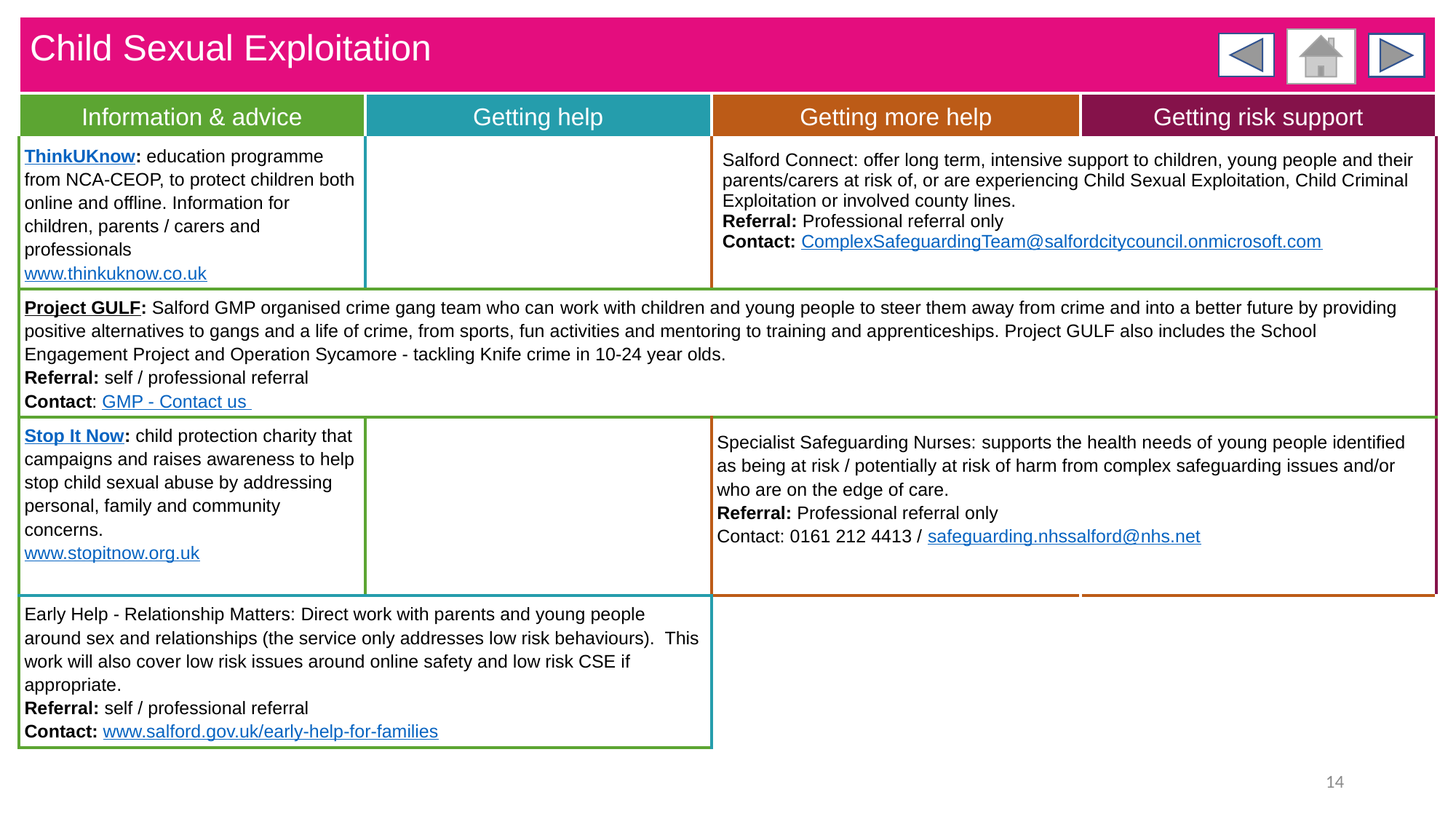

| Child Sexual Exploitation |  |  |  |
| --- | --- | --- | --- |
| Information & advice | Getting help | Getting more help | Getting risk support |
| ThinkUKnow: education programme from NCA-CEOP, to protect children both online and offline. Information for children, parents / carers and professionals www.thinkuknow.co.uk |  | Salford Connect: offer long term, intensive support to children, young people and their parents/carers at risk of, or are experiencing Child Sexual Exploitation, Child Criminal Exploitation or involved county lines. Referral: Professional referral only Contact: ComplexSafeguardingTeam@salfordcitycouncil.onmicrosoft.com |  |
| Project GULF: Salford GMP organised crime gang team who can work with children and young people to steer them away from crime and into a better future by providing positive alternatives to gangs and a life of crime, from sports, fun activities and mentoring to training and apprenticeships. Project GULF also includes the School Engagement Project and Operation Sycamore - tackling Knife crime in 10-24 year olds. Referral: self / professional referral Contact: GMP - Contact us |  |  |  |
| Stop It Now: child protection charity that campaigns and raises awareness to help stop child sexual abuse by addressing personal, family and community concerns. www.stopitnow.org.uk |  | Specialist Safeguarding Nurses: supports the health needs of young people identified as being at risk / potentially at risk of harm from complex safeguarding issues and/or who are on the edge of care. Referral: Professional referral only Contact: 0161 212 4413 / safeguarding.nhssalford@nhs.net |  |
| Early Help - Relationship Matters: Direct work with parents and young people around sex and relationships (the service only addresses low risk behaviours). This work will also cover low risk issues around online safety and low risk CSE if appropriate. Referral: self / professional referral Contact: www.salford.gov.uk/early-help-for-families |  |  |  |

14